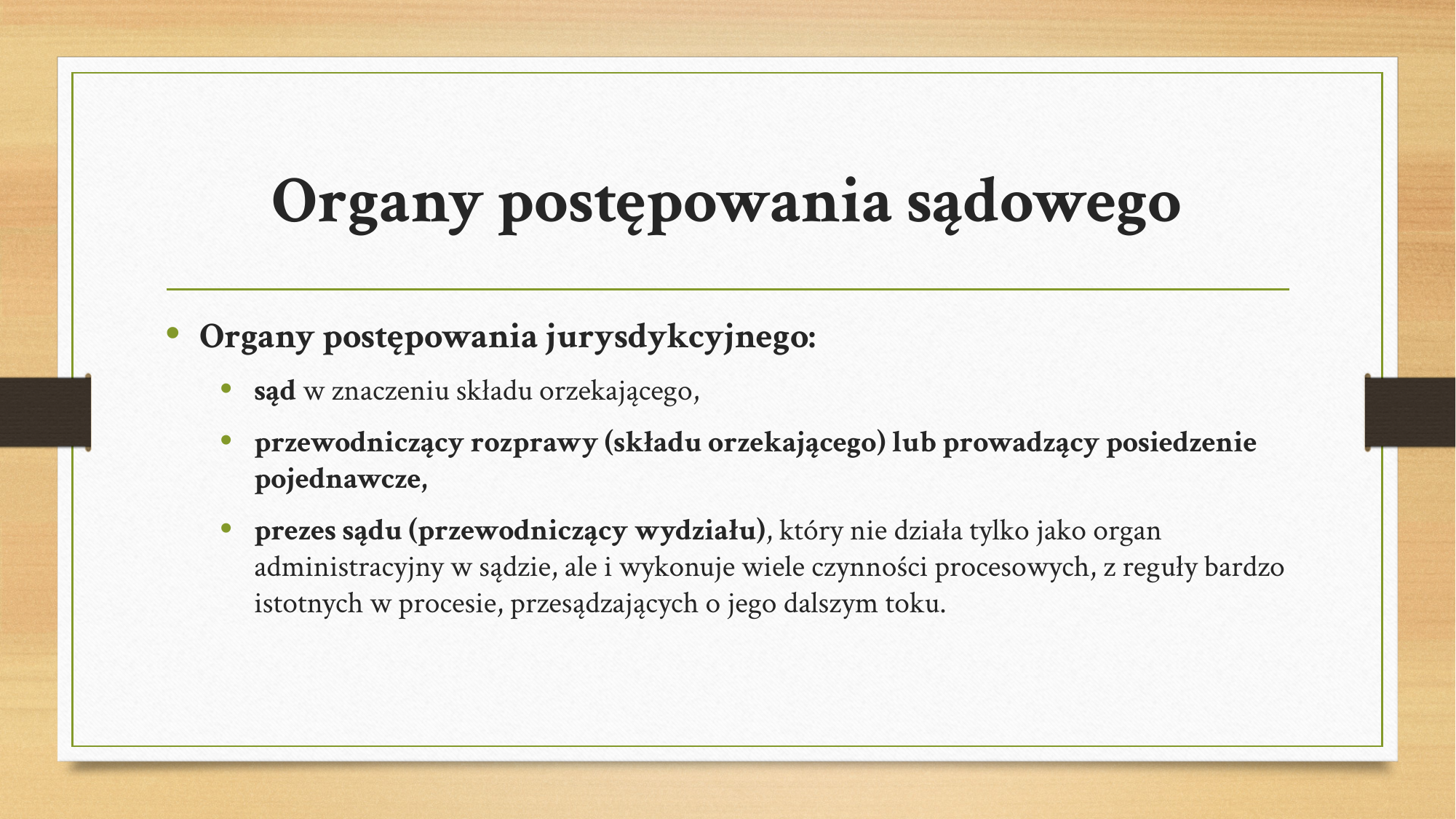

# Organy postępowania sądowego
Organy postępowania jurysdykcyjnego:
sąd w znaczeniu składu orzekającego,
przewodniczący rozprawy (składu orzekającego) lub prowadzący posiedzenie pojednawcze,
prezes sądu (przewodniczący wydziału), który nie działa tylko jako organ administracyjny w sądzie, ale i wykonuje wiele czynności procesowych, z reguły bardzo istotnych w procesie, przesądzających o jego dalszym toku.